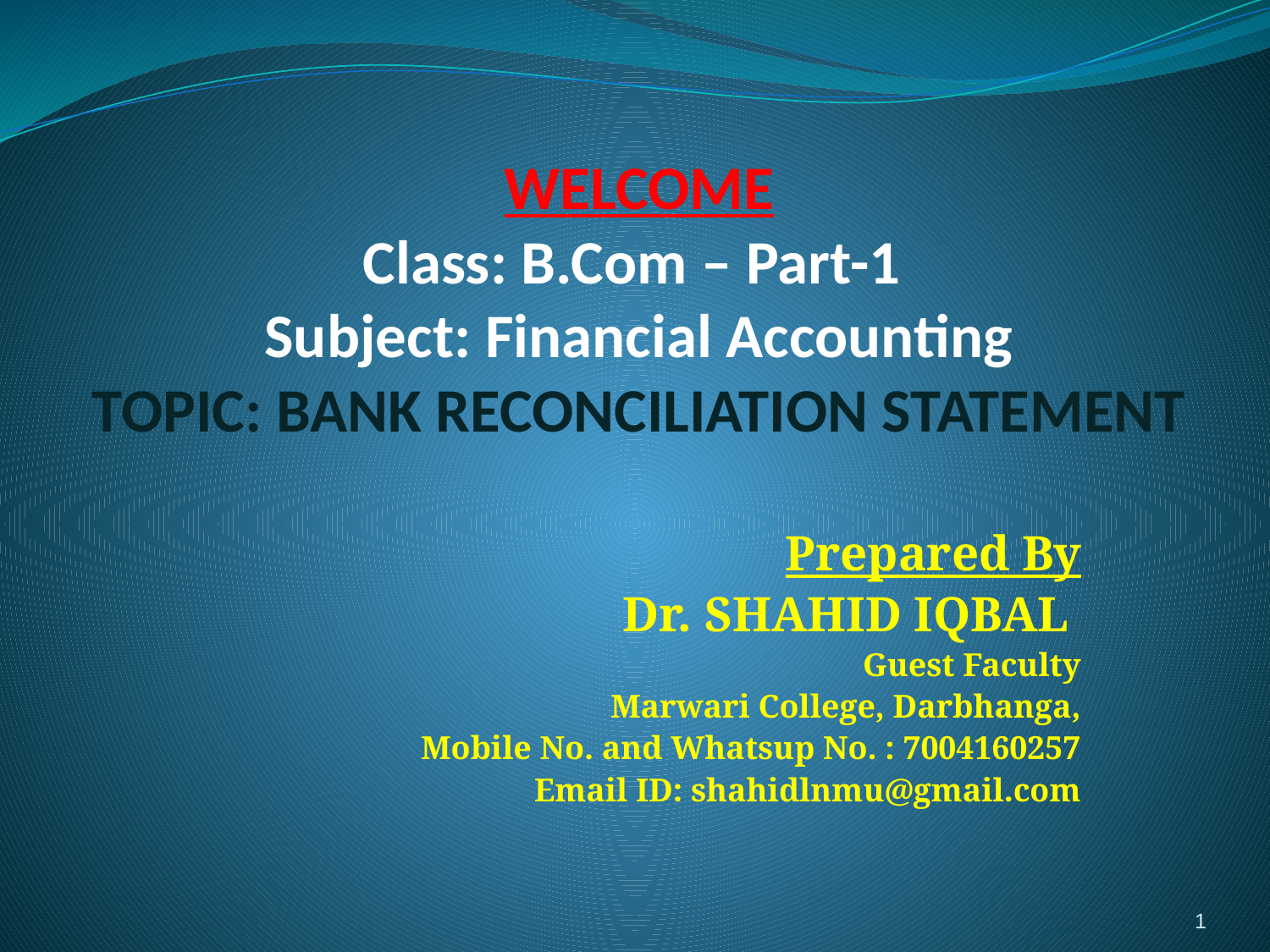

# WELCOME Class: B.Com – Part-1 Subject: Financial Accounting TOPIC: BANK RECONCILIATION STATEMENT

Prepared By
 Dr. SHAHID IQBAL
Guest Faculty
Marwari College, Darbhanga,
Mobile No. and Whatsup No. : 7004160257
Email ID: shahidlnmu@gmail.com

1